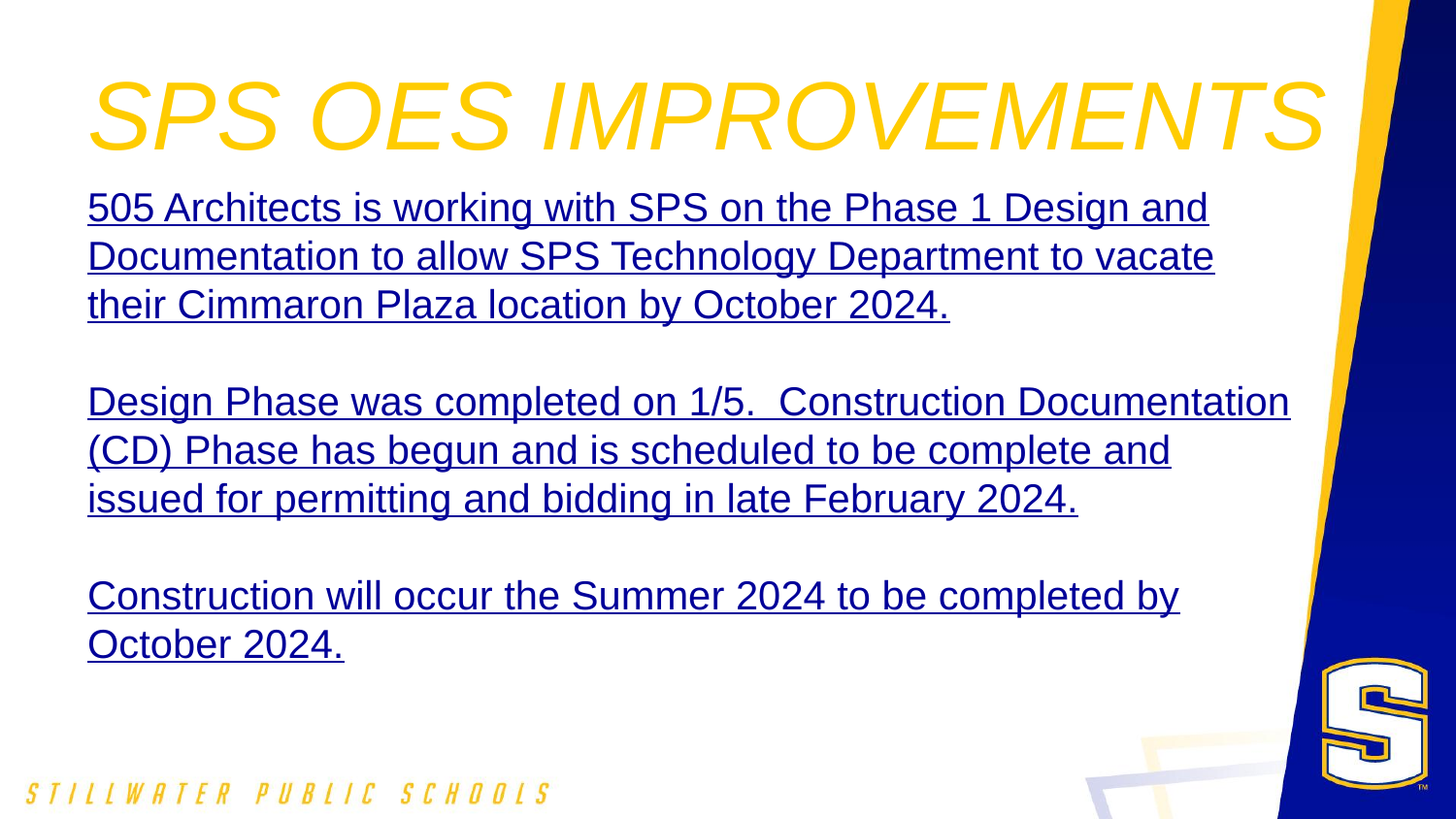

# SPS OES IMPROVEMENTS
505 Architects is working with SPS on the Phase 1 Design and Documentation to allow SPS Technology Department to vacate their Cimmaron Plaza location by October 2024.

Design Phase was completed on 1/5.  Construction Documentation (CD) Phase has begun and is scheduled to be complete and issued for permitting and bidding in late February 2024.

Construction will occur the Summer 2024 to be completed by October 2024.